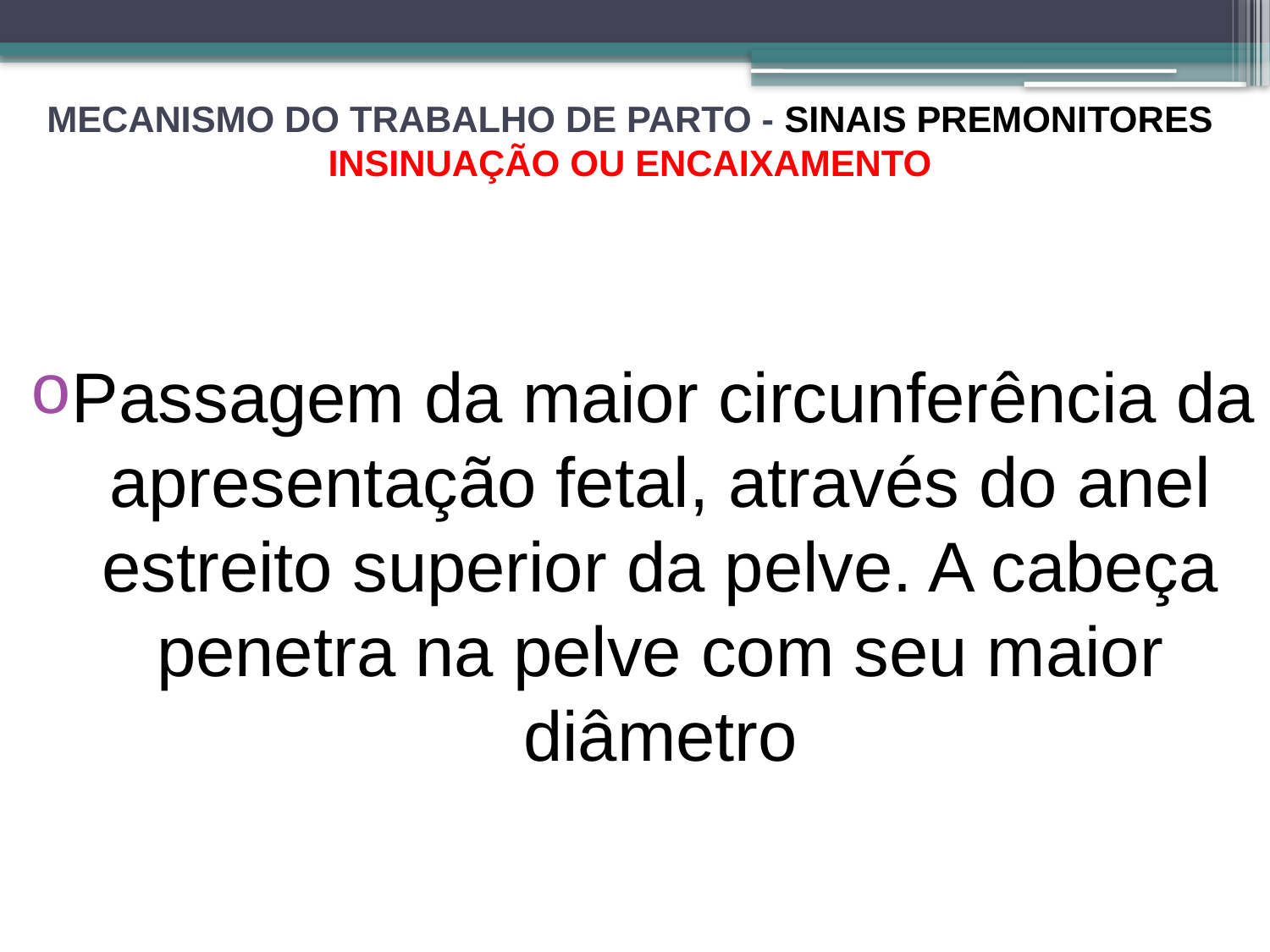

# MECANISMO DO TRABALHO DE PARTO - SINAIS PREMONITORES INSINUAÇÃO OU ENCAIXAMENTO
Passagem da maior circunferência da apresentação fetal, através do anel estreito superior da pelve. A cabeça penetra na pelve com seu maior diâmetro